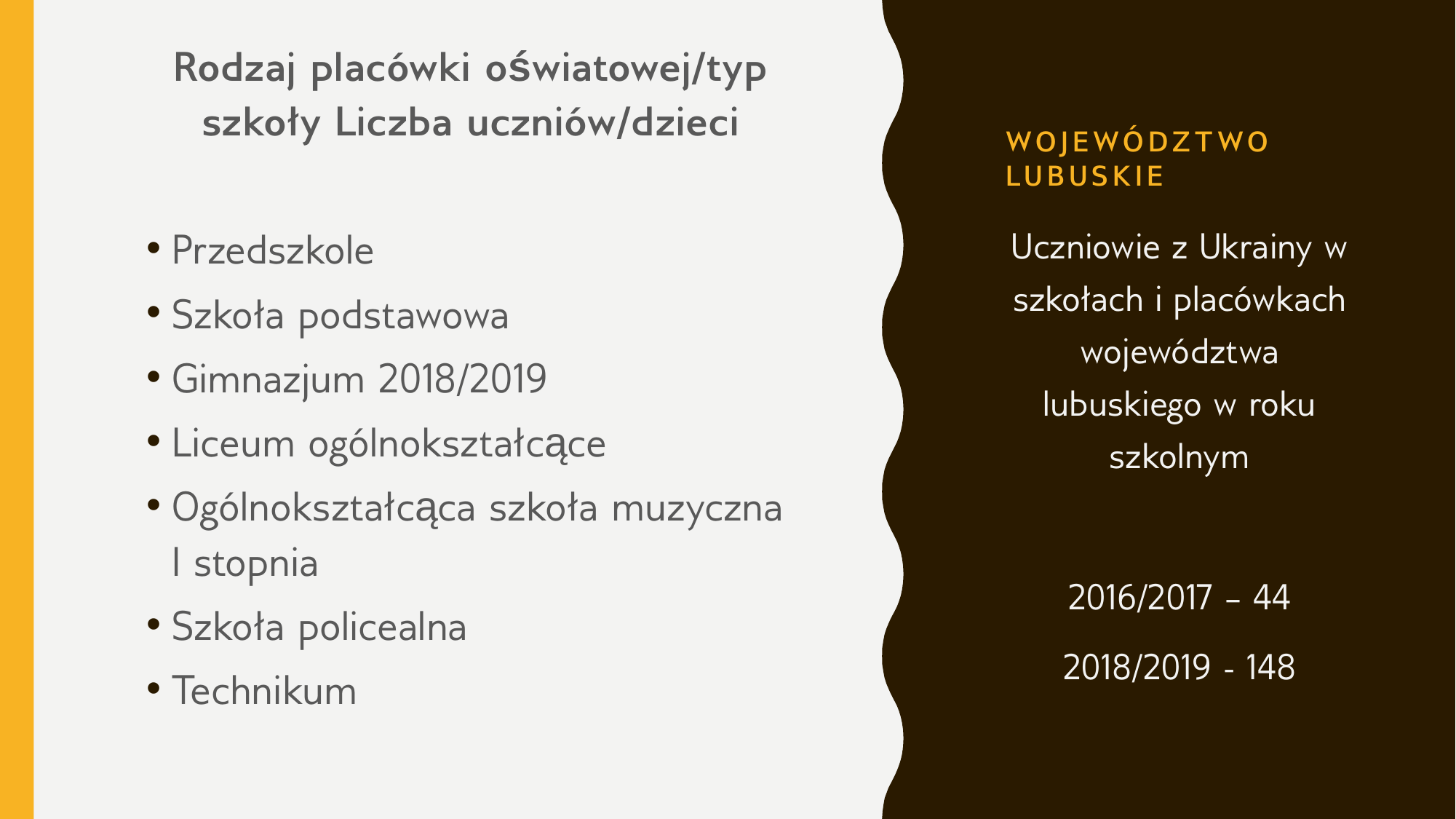

Rodzaj placówki oświatowej/typ szkoły Liczba uczniów/dzieci

Przedszkole
Szkoła podstawowa
Gimnazjum 2018/2019
Liceum ogólnokształcące
Ogólnokształcąca szkoła muzyczna I stopnia
Szkoła policealna
Technikum

# Województwo lubuskie
Uczniowie z Ukrainy w szkołach i placówkach województwa lubuskiego w roku szkolnym

2016/2017 – 44
2018/2019 - 148